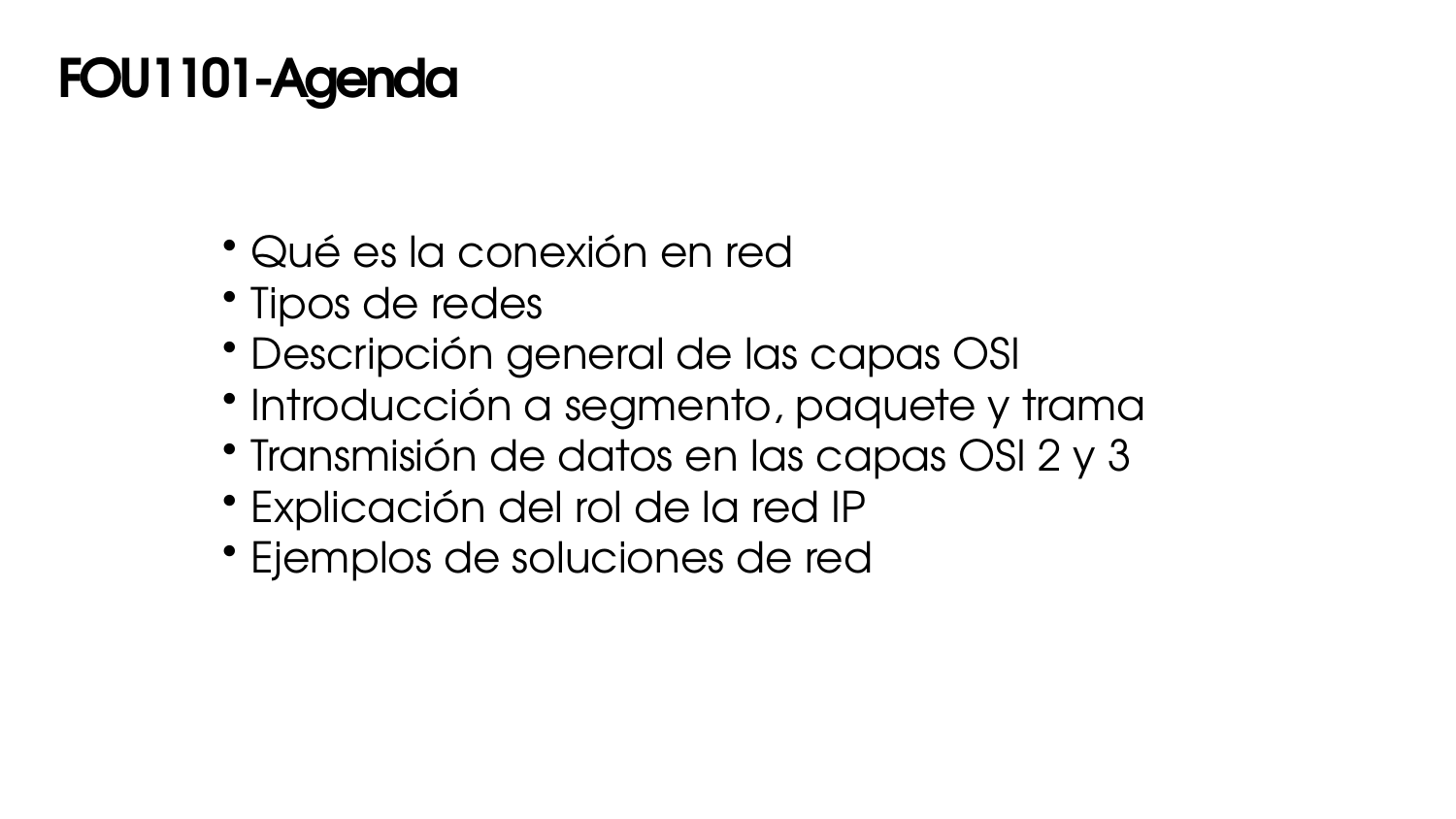

8
# FOU1101-Agenda
Qué es la conexión en red
Tipos de redes
Descripción general de las capas OSI
Introducción a segmento, paquete y trama
Transmisión de datos en las capas OSI 2 y 3
Explicación del rol de la red IP
Ejemplos de soluciones de red